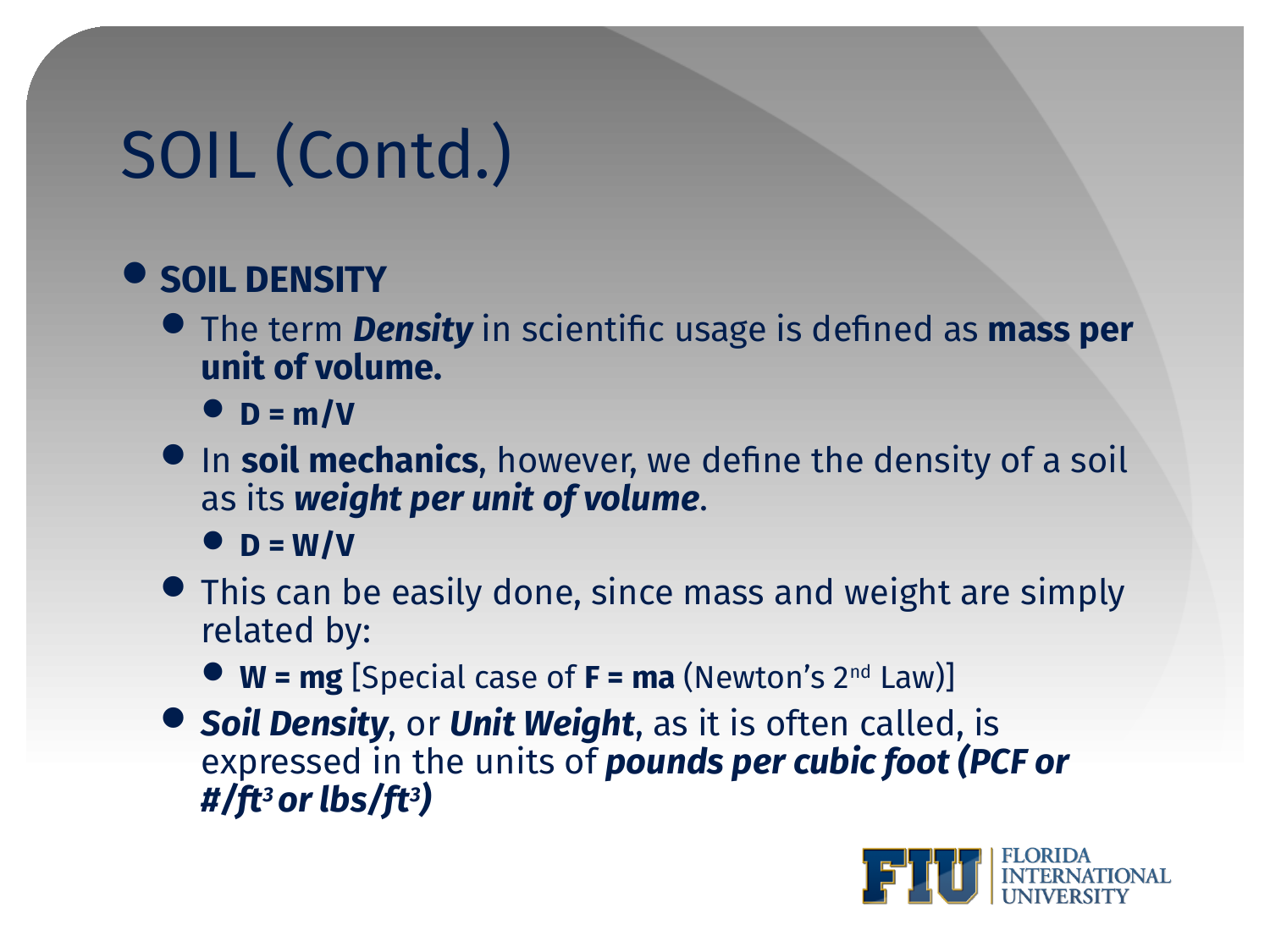

# SOIL (Contd.)
SOIL DENSITY
The term Density in scientific usage is defined as mass per unit of volume.
D = m/V
In soil mechanics, however, we define the density of a soil as its weight per unit of volume.
D = W/V
This can be easily done, since mass and weight are simply related by:
W = mg [Special case of F = ma (Newton’s 2nd Law)]
Soil Density, or Unit Weight, as it is often called, is expressed in the units of pounds per cubic foot (PCF or #/ft3 or lbs/ft3)